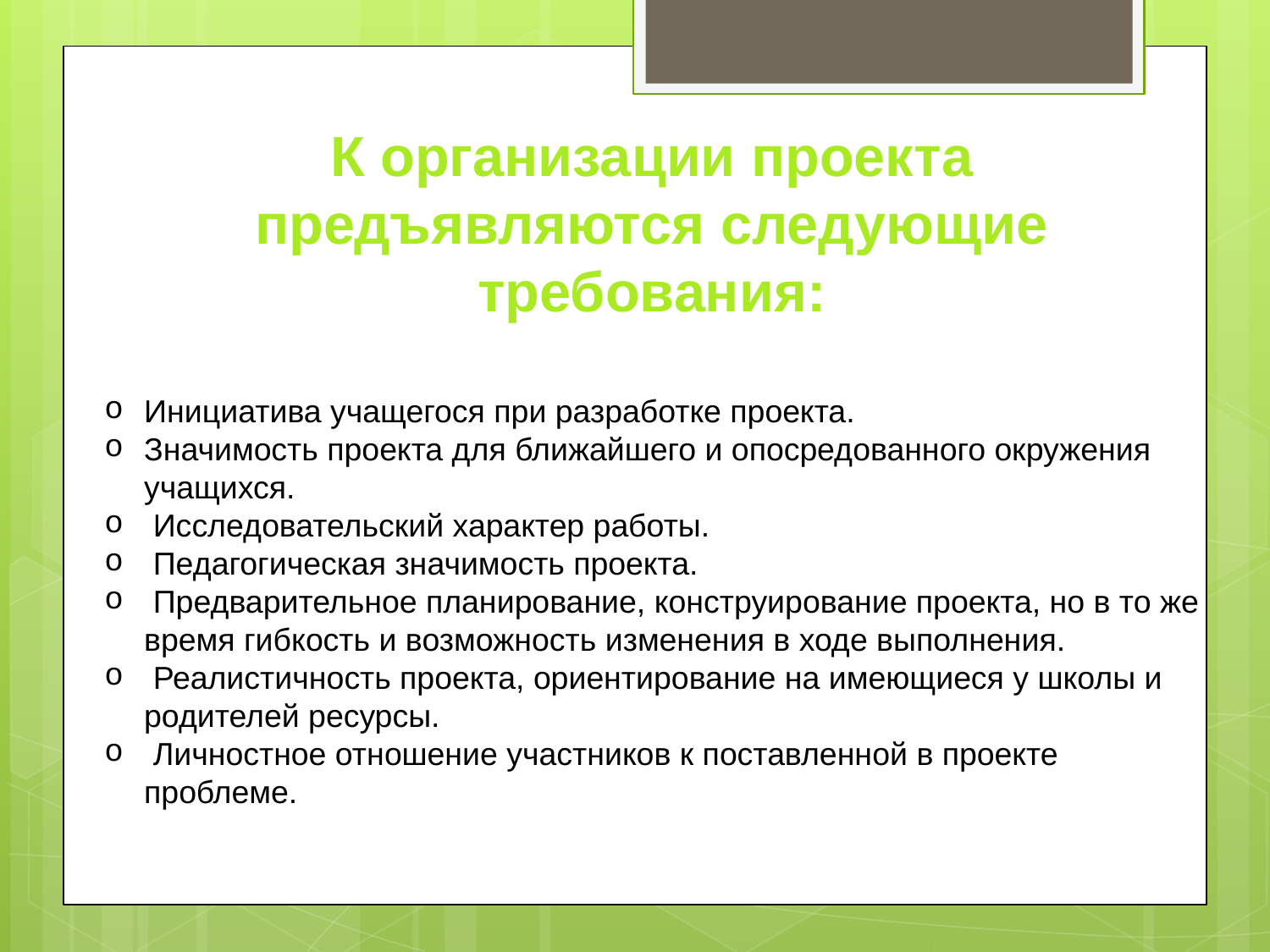

К организации проекта предъявляются следующие требования:

Инициатива учащегося при разработке проекта.
Значимость проекта для ближайшего и опосредованного окружения учащихся.
 Исследовательский характер работы.
 Педагогическая значимость проекта.
 Предварительное планирование, конструирование проекта, но в то же время гибкость и возможность изменения в ходе выполнения.
 Реалистичность проекта, ориентирование на имеющиеся у школы и родителей ресурсы.
 Личностное отношение участников к поставленной в проекте проблеме.